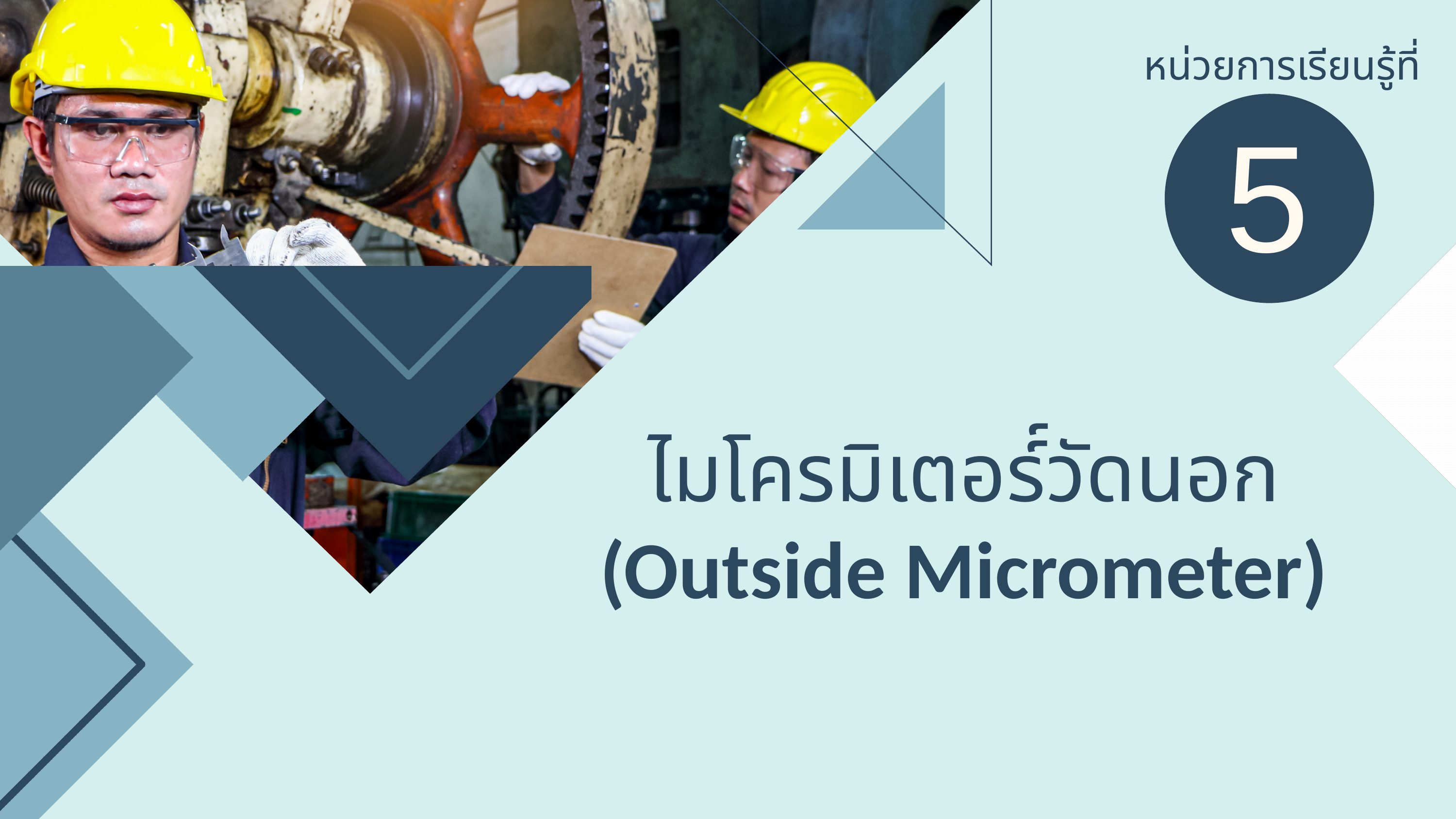

หน่วยการเรียนรู้ที่

5

ไมโครมิเตอร์์วัดนอก
(Outside Micrometer)